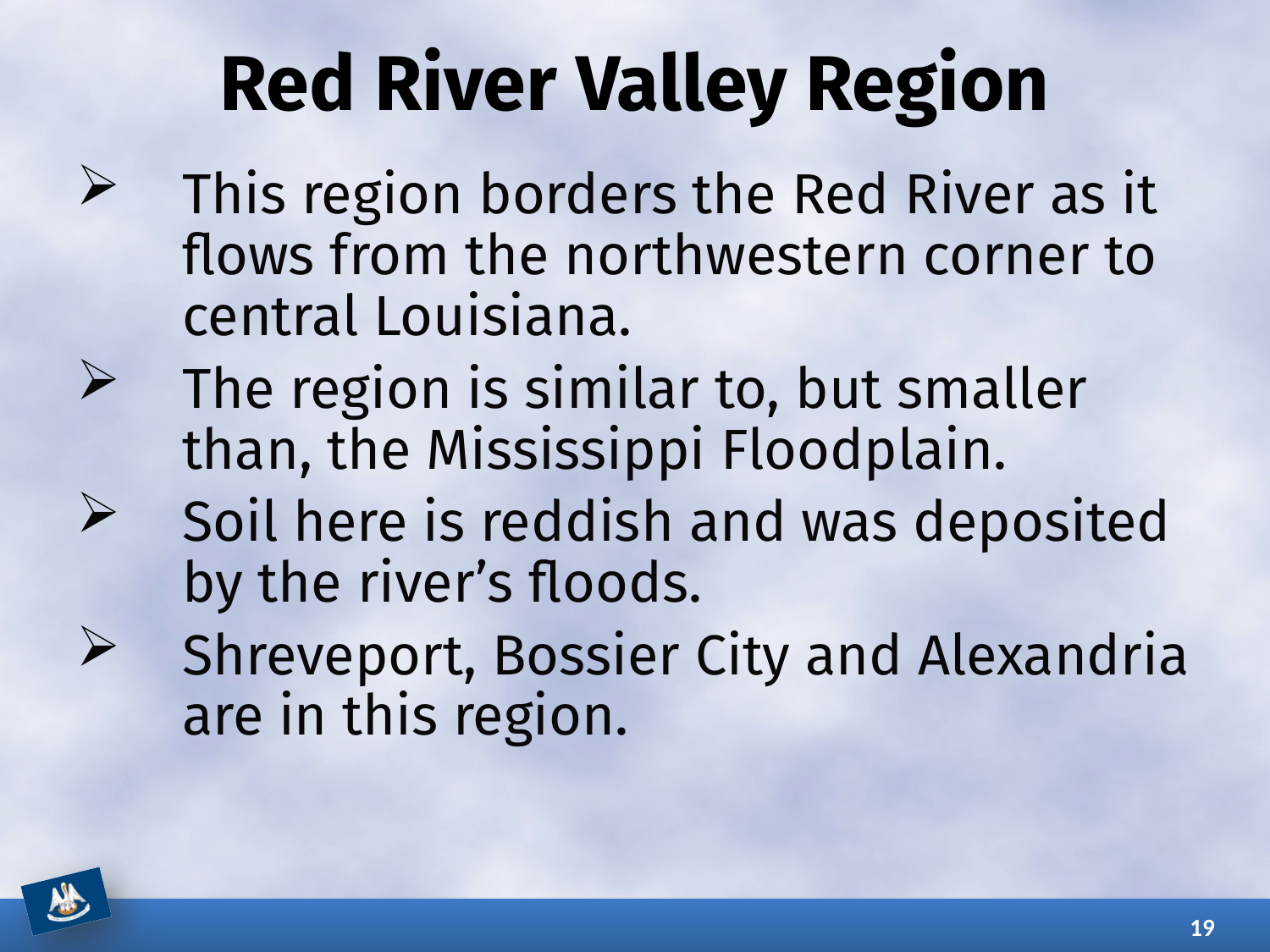

# Red River Valley Region
This region borders the Red River as it flows from the northwestern corner to central Louisiana.
The region is similar to, but smaller than, the Mississippi Floodplain.
Soil here is reddish and was deposited by the river’s floods.
Shreveport, Bossier City and Alexandria are in this region.

19